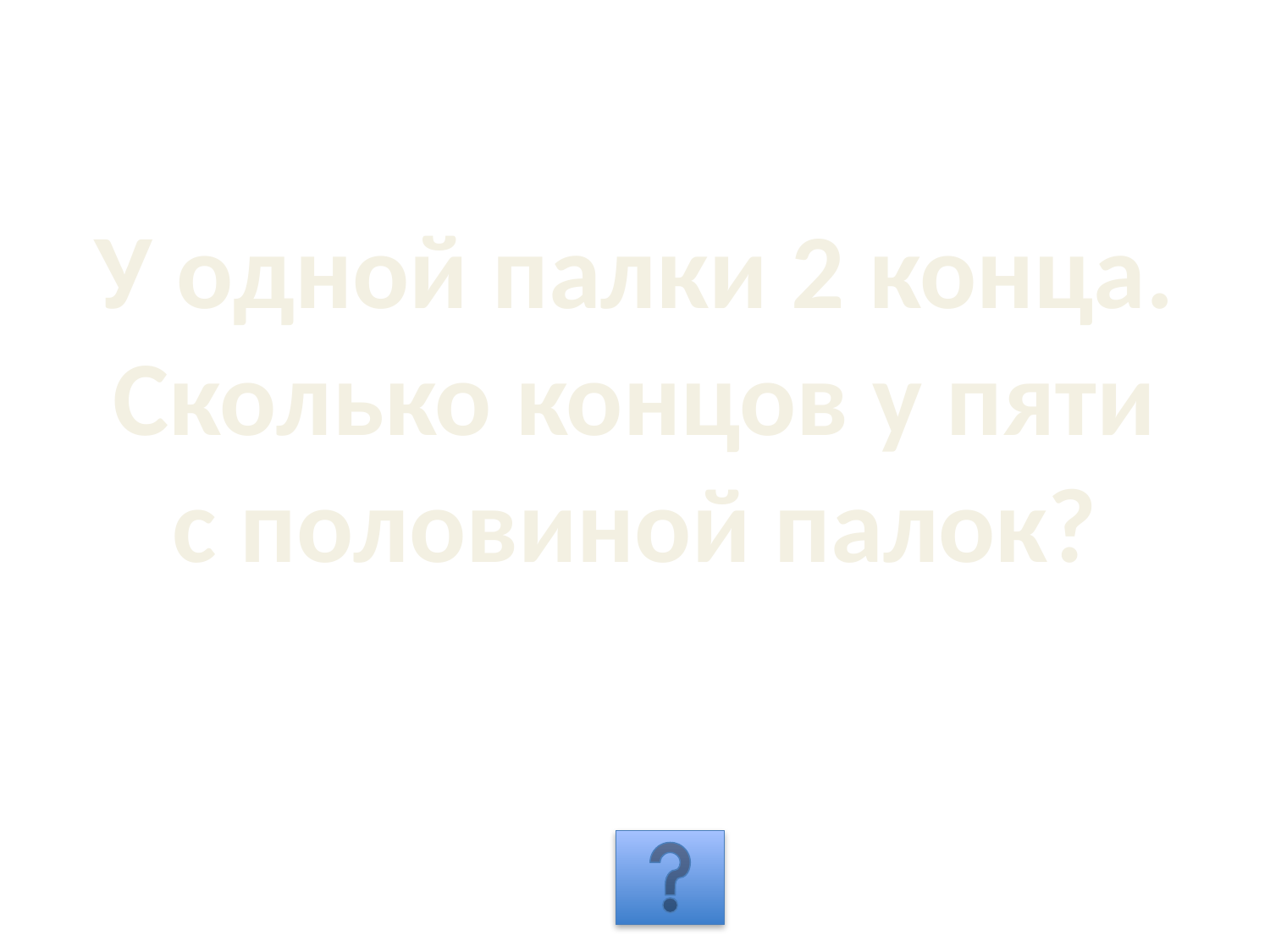

У одной палки 2 конца. Сколько концов у пяти с половиной палок?